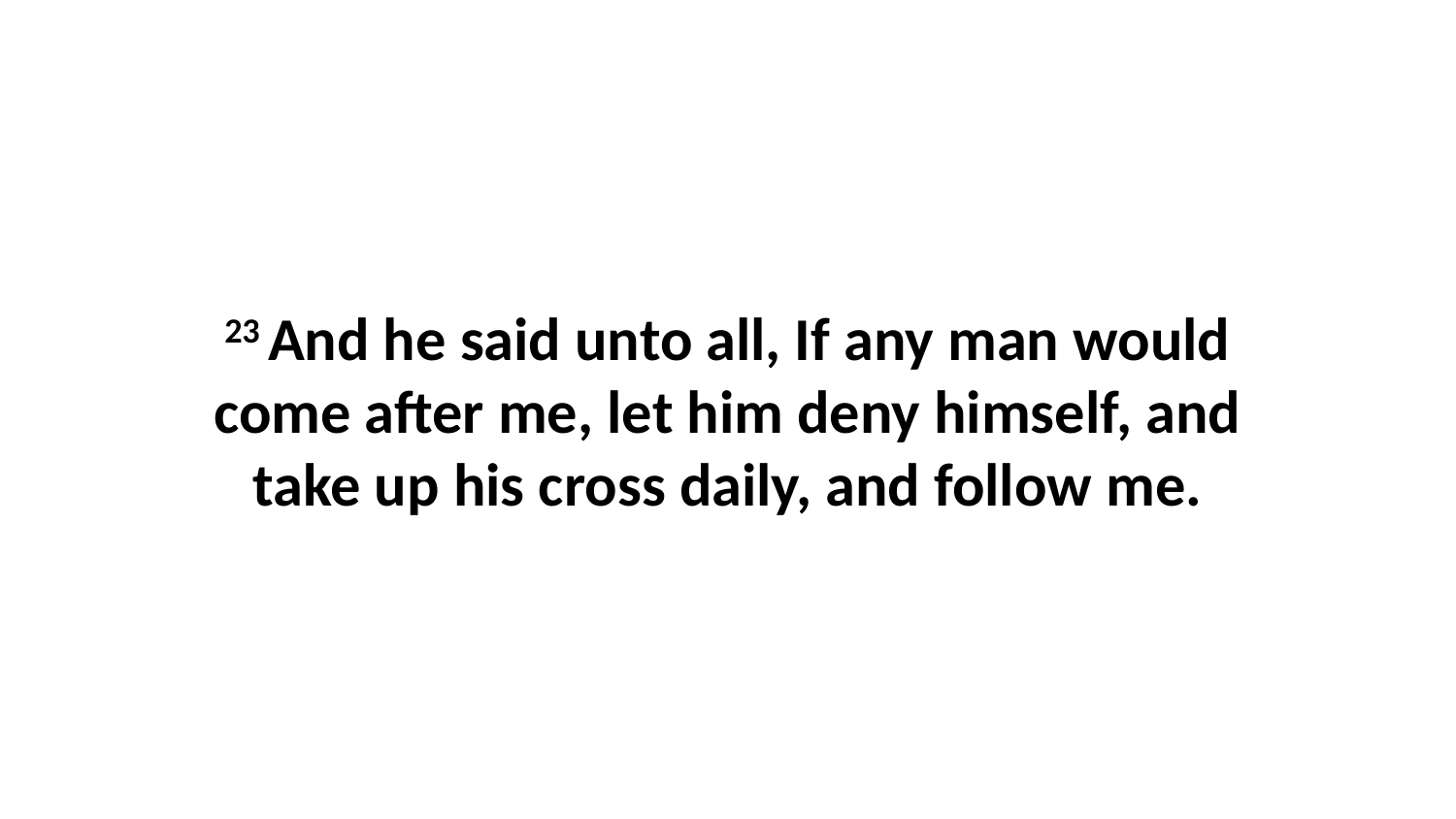

23 And he said unto all, If any man would come after me, let him deny himself, and take up his cross daily, and follow me.